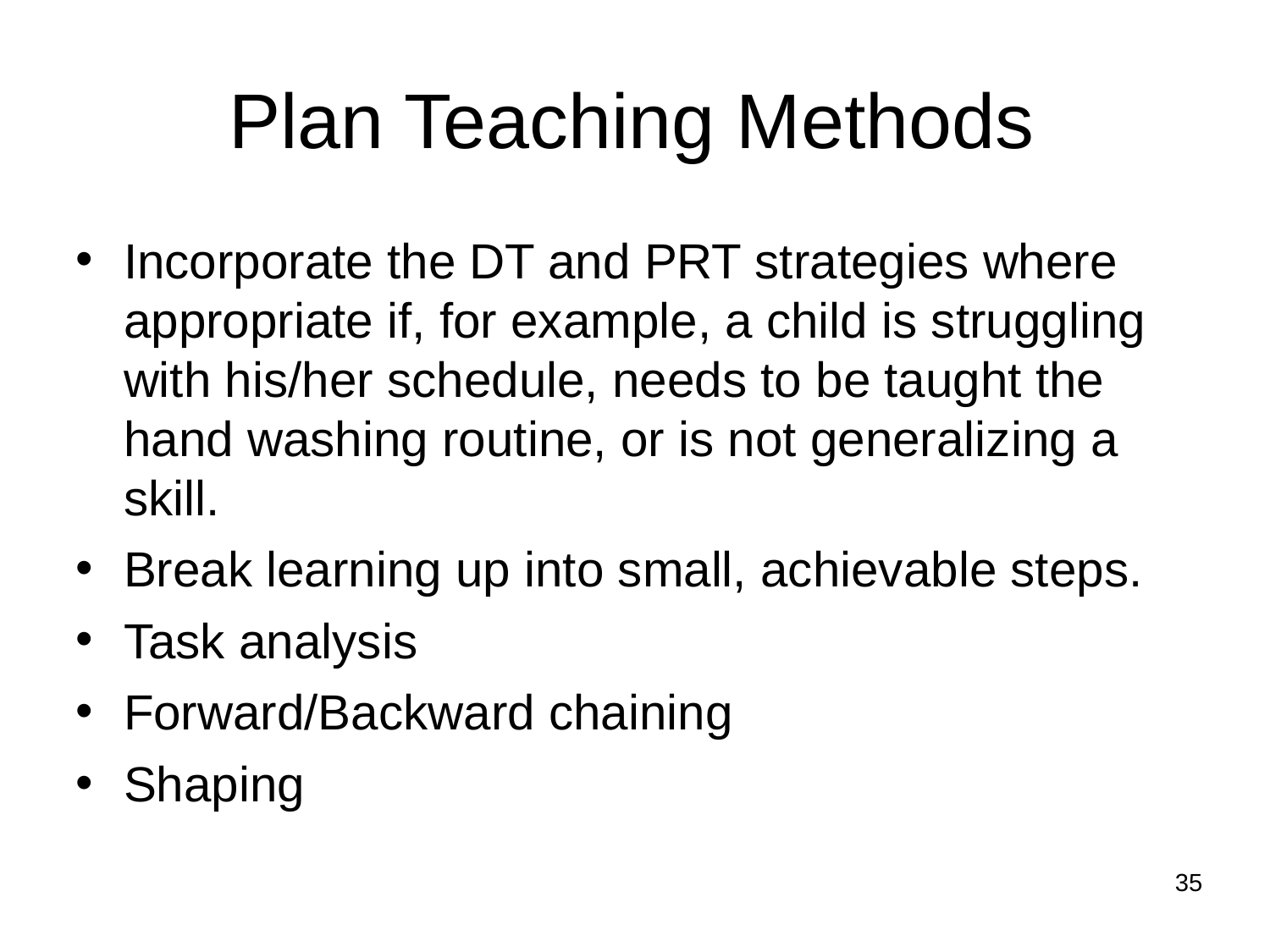

# Plan Teaching Methods
Incorporate the DT and PRT strategies where appropriate if, for example, a child is struggling with his/her schedule, needs to be taught the hand washing routine, or is not generalizing a skill.
Break learning up into small, achievable steps.
Task analysis
Forward/Backward chaining
Shaping
35